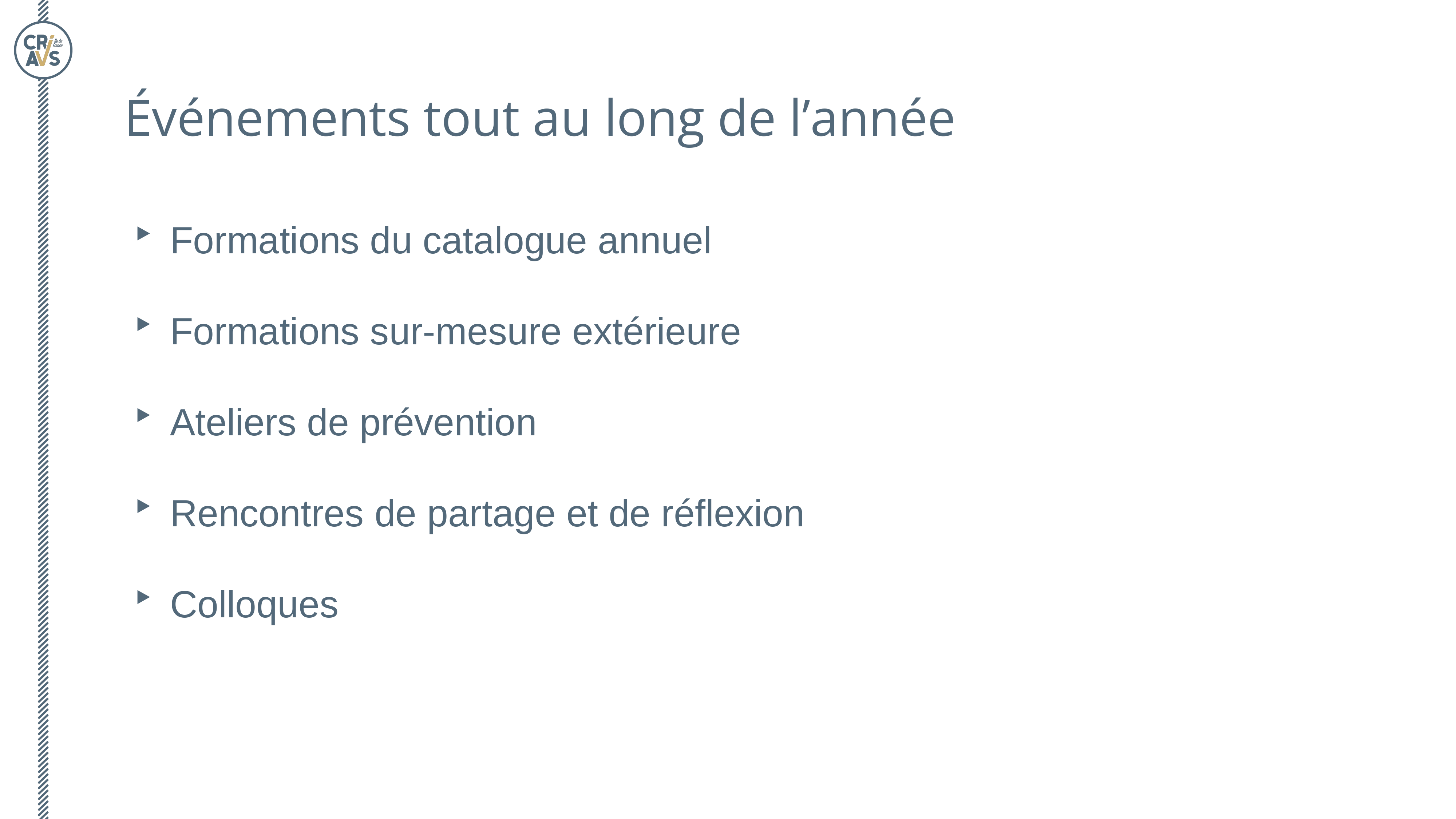

Événements tout au long de l’année
Formations du catalogue annuel
Formations sur-mesure extérieure
Ateliers de prévention
Rencontres de partage et de réflexion
Colloques